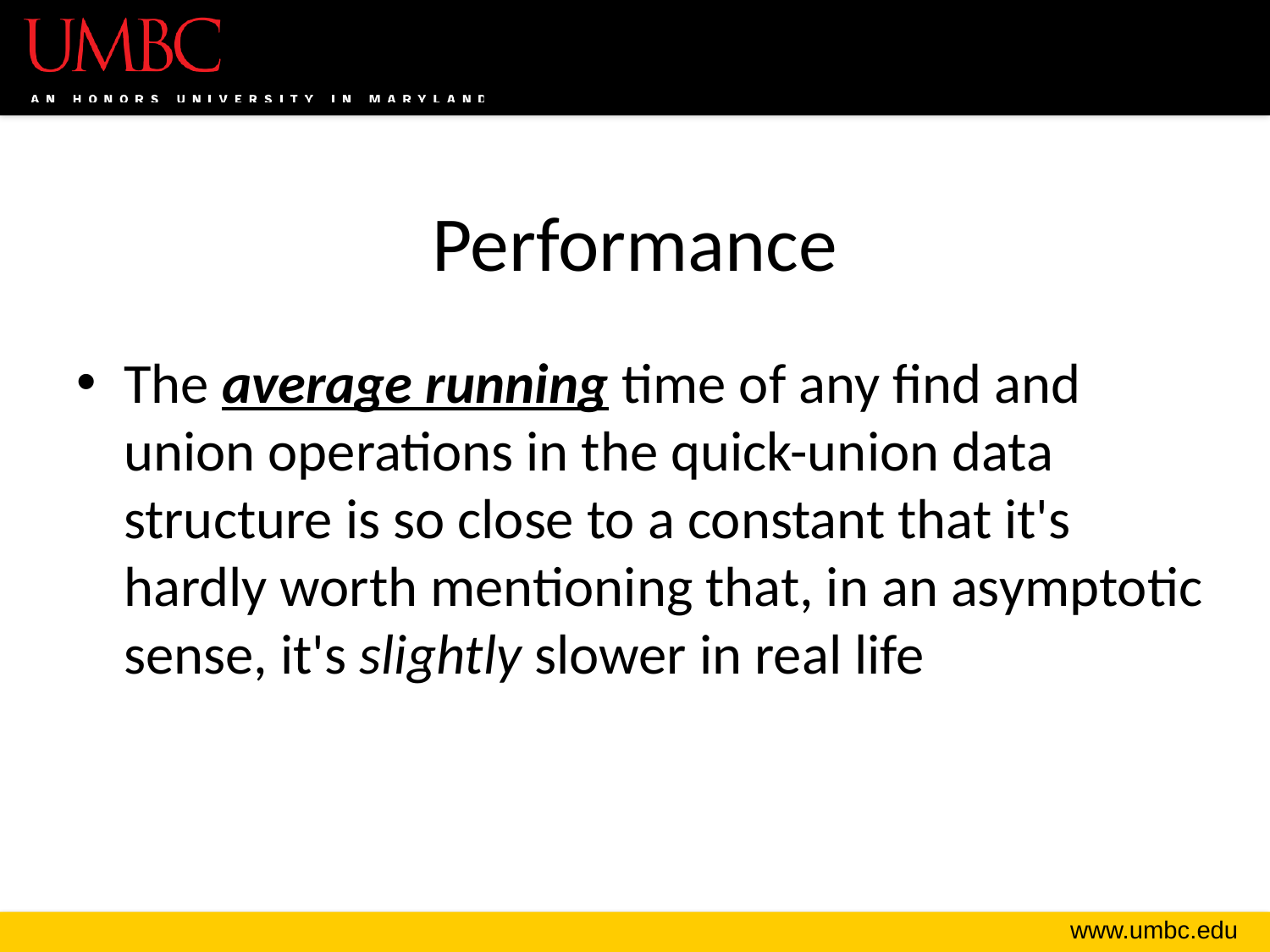

# Performance
The average running time of any find and union operations in the quick-union data structure is so close to a constant that it's hardly worth mentioning that, in an asymptotic sense, it's slightly slower in real life